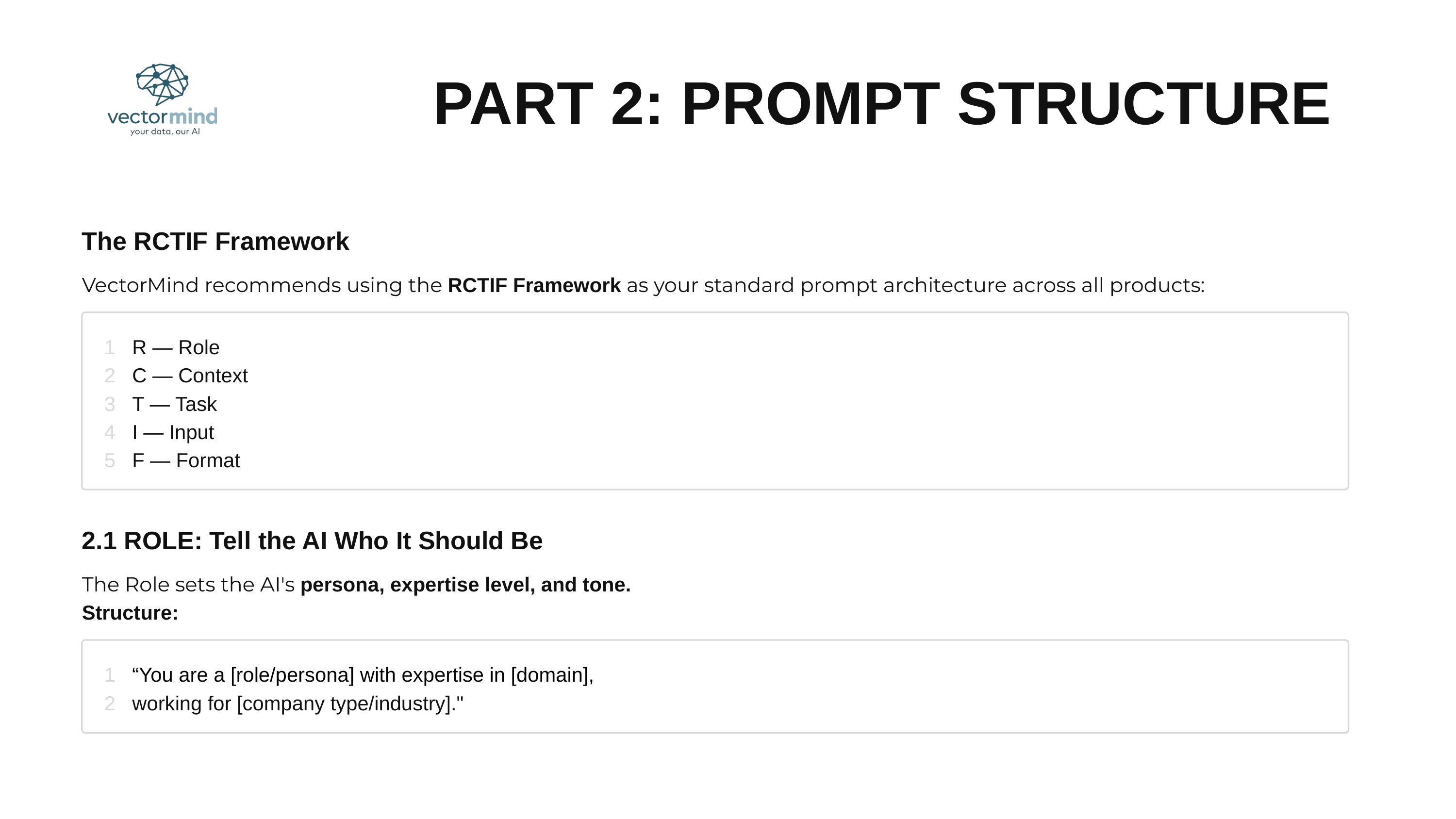

PART 2: PROMPT STRUCTURE
The RCTIF Framework
VectorMind recommends using the RCTIF Framework as your standard prompt architecture across all products:

1   R — Role
2   C — Context
3   T — Task
4   I — Input
5   F — Format
2.1 ROLE: Tell the AI Who It Should Be
The Role sets the AI's persona, expertise level, and tone.
Structure:

1   “You are a [role/persona] with expertise in [domain],
2   working for [company type/industry]."